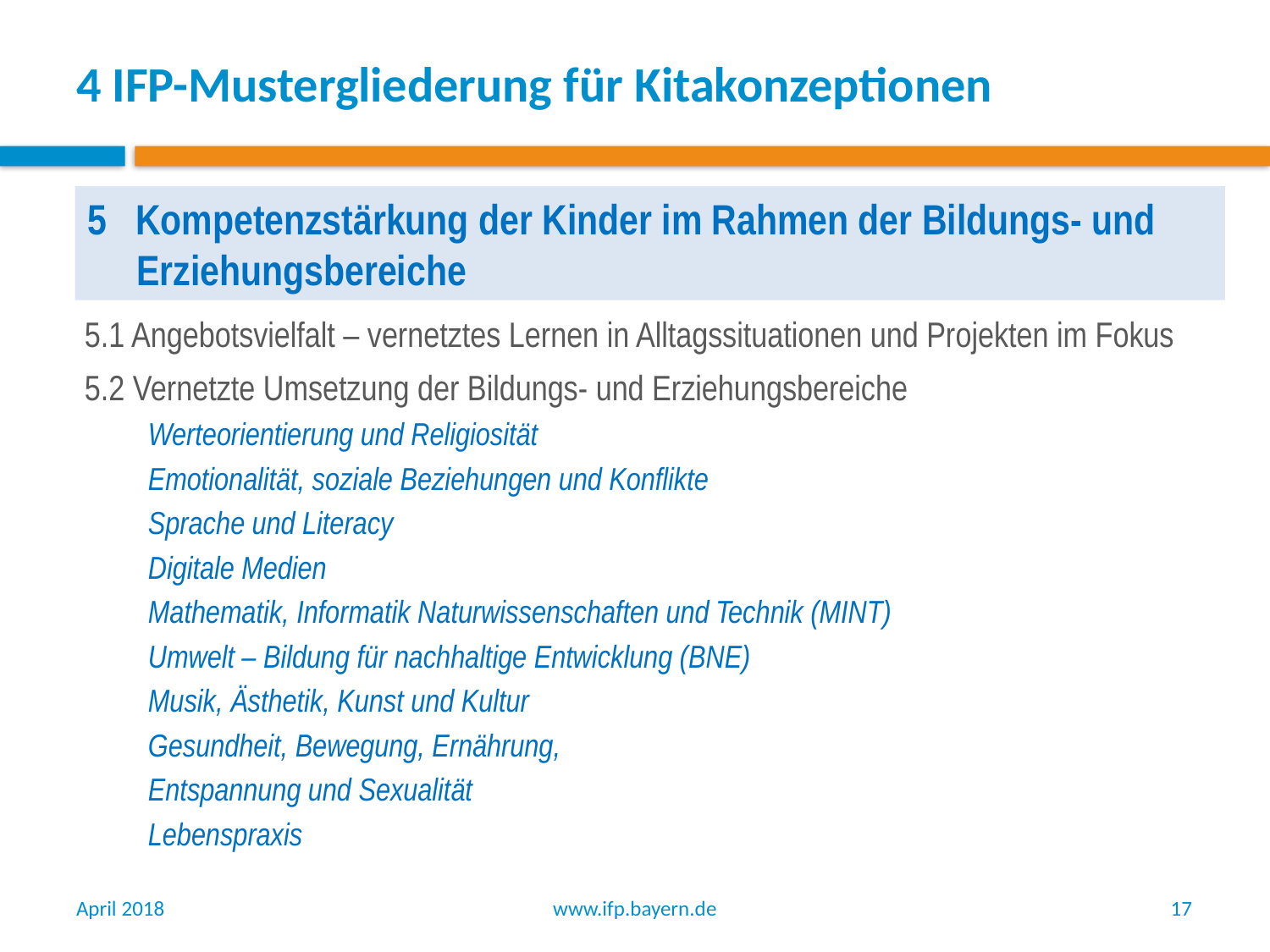

# 4 IFP-Mustergliederung für Kitakonzeptionen
5   Kompetenzstärkung der Kinder im Rahmen der Bildungs- und Erziehungsbereiche
5.1 Angebotsvielfalt – vernetztes Lernen in Alltagssituationen und Projekten im Fokus
5.2 Vernetzte Umsetzung der Bildungs- und Erziehungsbereiche
Werteorientierung und Religiosität
Emotionalität, soziale Beziehungen und Konflikte
Sprache und Literacy
Digitale Medien
Mathematik, Informatik Naturwissenschaften und Technik (MINT)
Umwelt – Bildung für nachhaltige Entwicklung (BNE)
Musik, Ästhetik, Kunst und Kultur
Gesundheit, Bewegung, Ernährung,
Entspannung und Sexualität
Lebenspraxis
April 2018
www.ifp.bayern.de
17